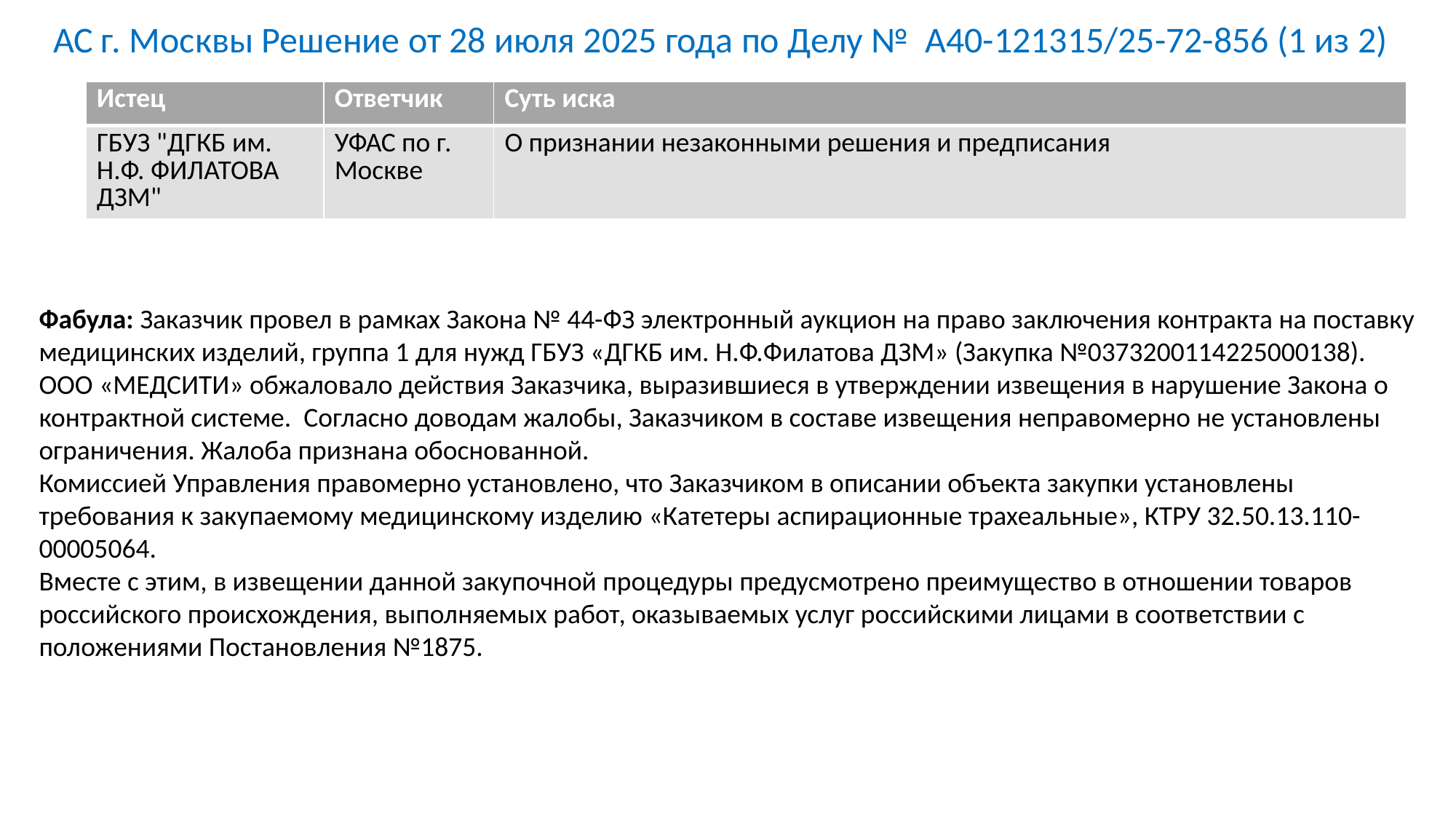

# АС г. Москвы Решение от 28 июля 2025 года по Делу №  А40-121315/25-72-856 (1 из 2)
| Истец | Ответчик | Суть иска |
| --- | --- | --- |
| ГБУЗ "ДГКБ им. Н.Ф. ФИЛАТОВА ДЗМ" | УФАС по г. Москве | О признании незаконными решения и предписания |
Фабула: Заказчик провел в рамках Закона № 44-ФЗ электронный аукцион на право заключения контракта на поставку медицинских изделий, группа 1 для нужд ГБУЗ «ДГКБ им. Н.Ф.Филатова ДЗМ» (Закупка №0373200114225000138).
ООО «МЕДСИТИ» обжаловало действия Заказчика, выразившиеся в утверждении извещения в нарушение Закона о контрактной системе.  Согласно доводам жалобы, Заказчиком в составе извещения неправомерно не установлены ограничения. Жалоба признана обоснованной.
Комиссией Управления правомерно установлено, что Заказчиком в описании объекта закупки установлены требования к закупаемому медицинскому изделию «Катетеры аспирационные трахеальные», КТРУ 32.50.13.110-00005064.
Вместе с этим, в извещении данной закупочной процедуры предусмотрено преимущество в отношении товаров российского происхождения, выполняемых работ, оказываемых услуг российскими лицами в соответствии с положениями Постановления №1875.